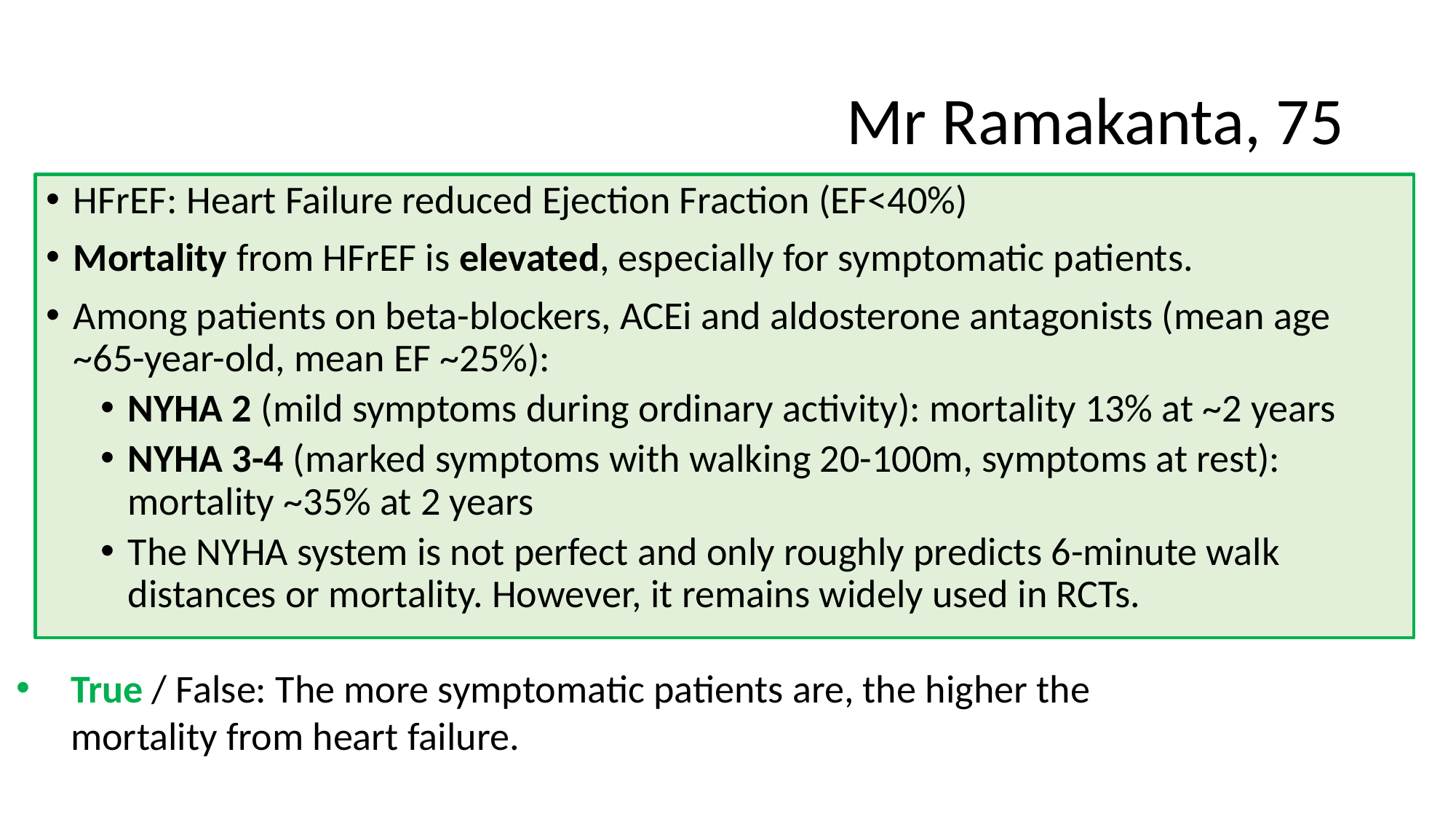

# Mr Ramakanta, 75
HFrEF: Heart Failure reduced Ejection Fraction (EF<40%)
Mortality from HFrEF is elevated, especially for symptomatic patients.
Among patients on beta-blockers, ACEi and aldosterone antagonists (mean age ~65-year-old, mean EF ~25%):
NYHA 2 (mild symptoms during ordinary activity): mortality 13% at ~2 years
NYHA 3-4 (marked symptoms with walking 20-100m, symptoms at rest): mortality ~35% at 2 years
The NYHA system is not perfect and only roughly predicts 6-minute walk distances or mortality. However, it remains widely used in RCTs.

True / False: The more symptomatic patients are, the higher the mortality from heart failure.